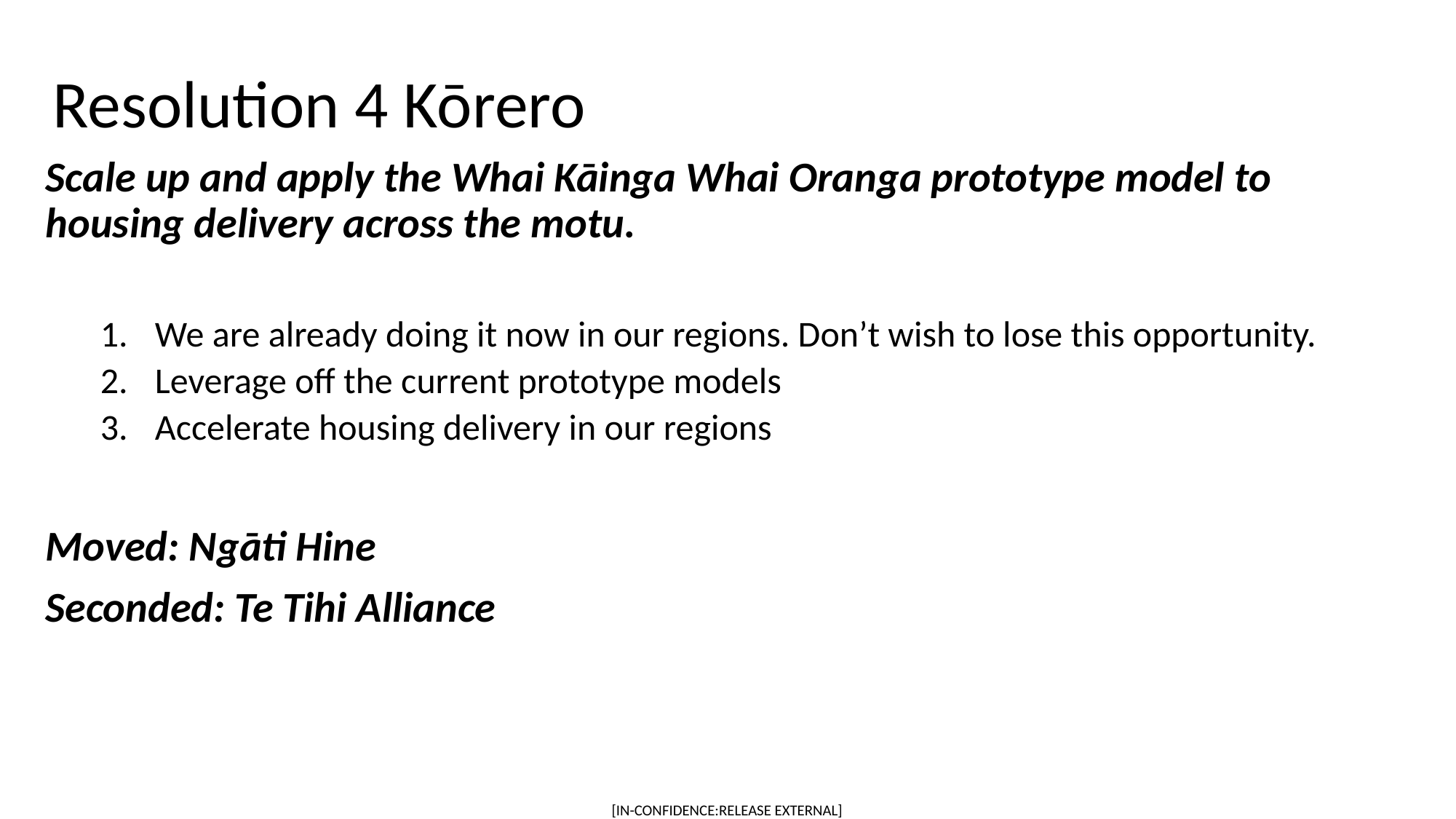

# Resolution 4 Kōrero
Scale up and apply the Whai Kāinga Whai Oranga prototype model to housing delivery across the motu.

We are already doing it now in our regions. Don’t wish to lose this opportunity.
Leverage off the current prototype models
Accelerate housing delivery in our regions

Moved: Ngāti Hine
Seconded: Te Tihi Alliance